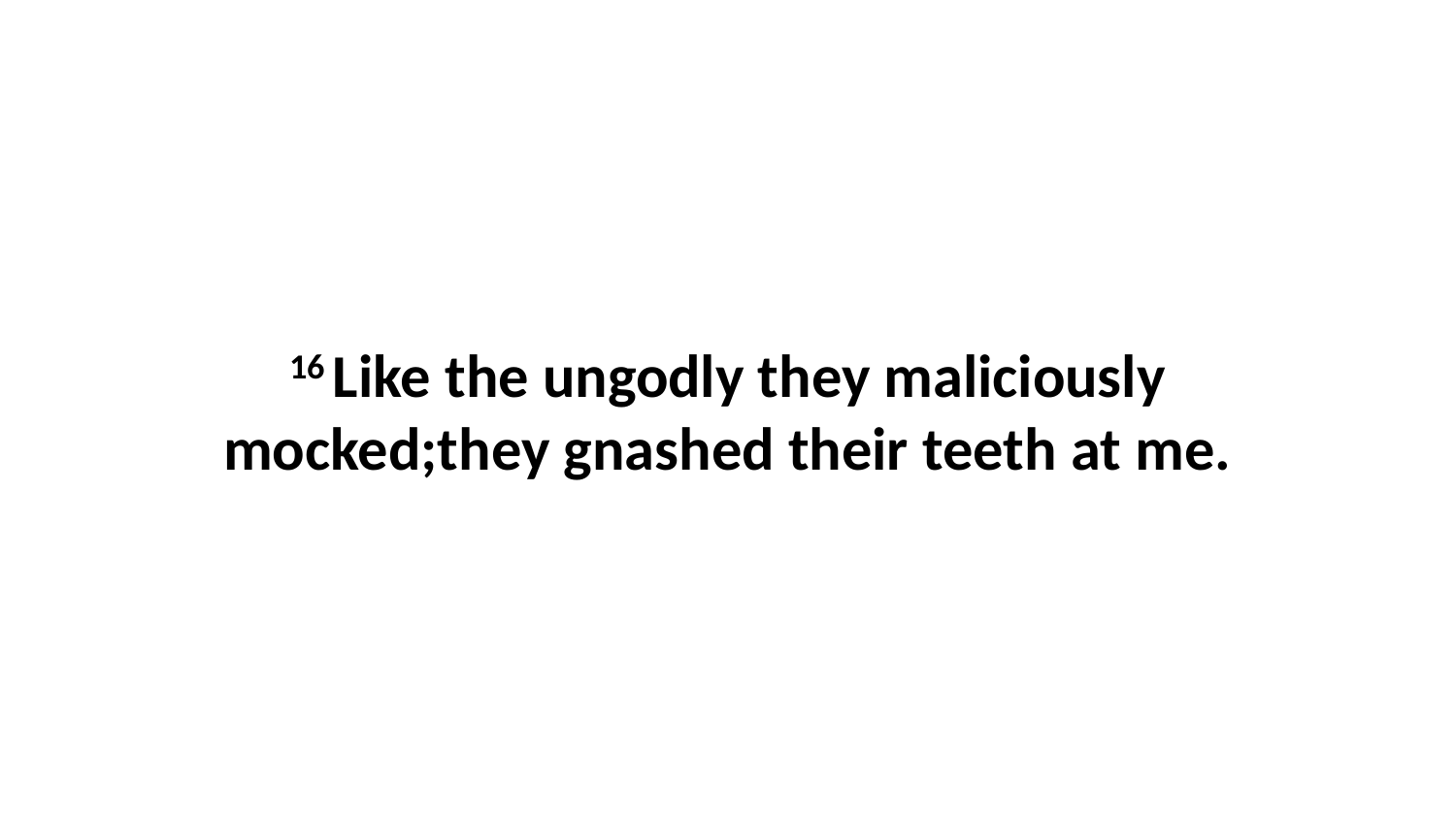

16 Like the ungodly they maliciously mocked;they gnashed their teeth at me.